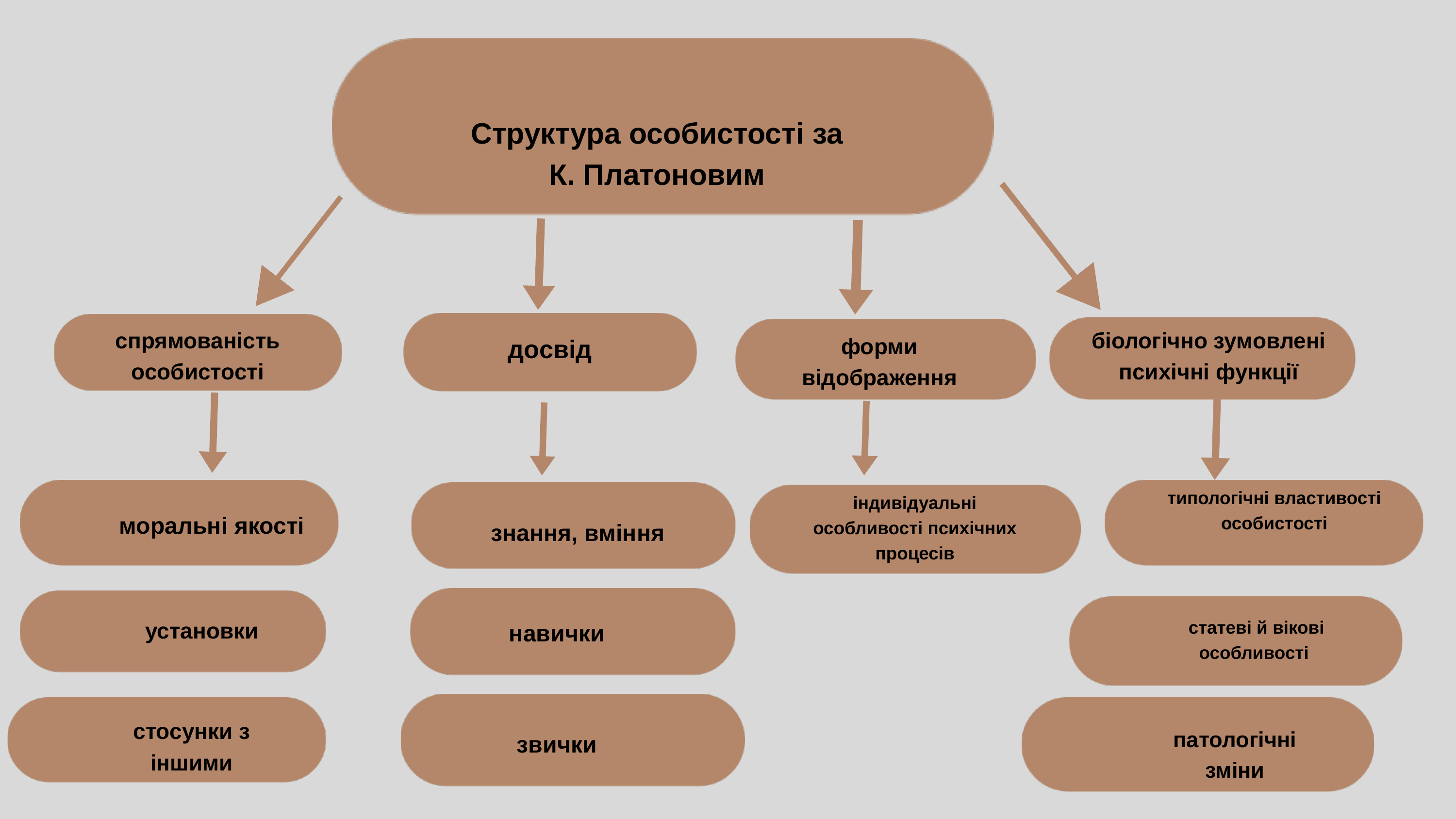

Структура особистості за К. Платоновим

спрямованість особистості
біологічно зумовлені психічні функції
форми відображення
досвід

типологічні властивості особистості

індивідуальні особливості психічних процесів
моральні якості
знання, вміння

установки
статеві й вікові особливості
навички

стосунки з іншими
патологічні зміни
звички